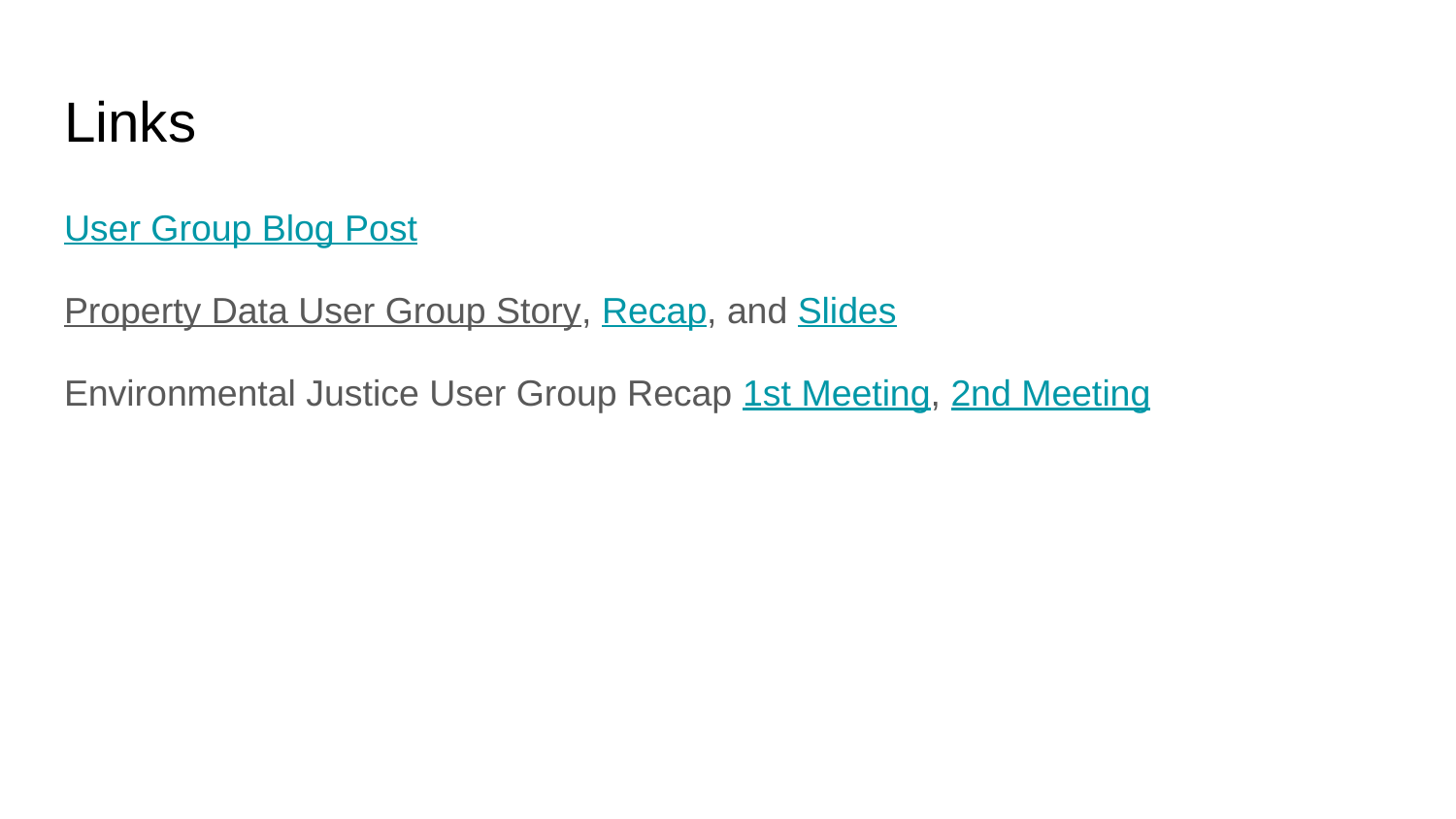

# Links
User Group Blog Post
Property Data User Group Story, Recap, and Slides
Environmental Justice User Group Recap 1st Meeting, 2nd Meeting